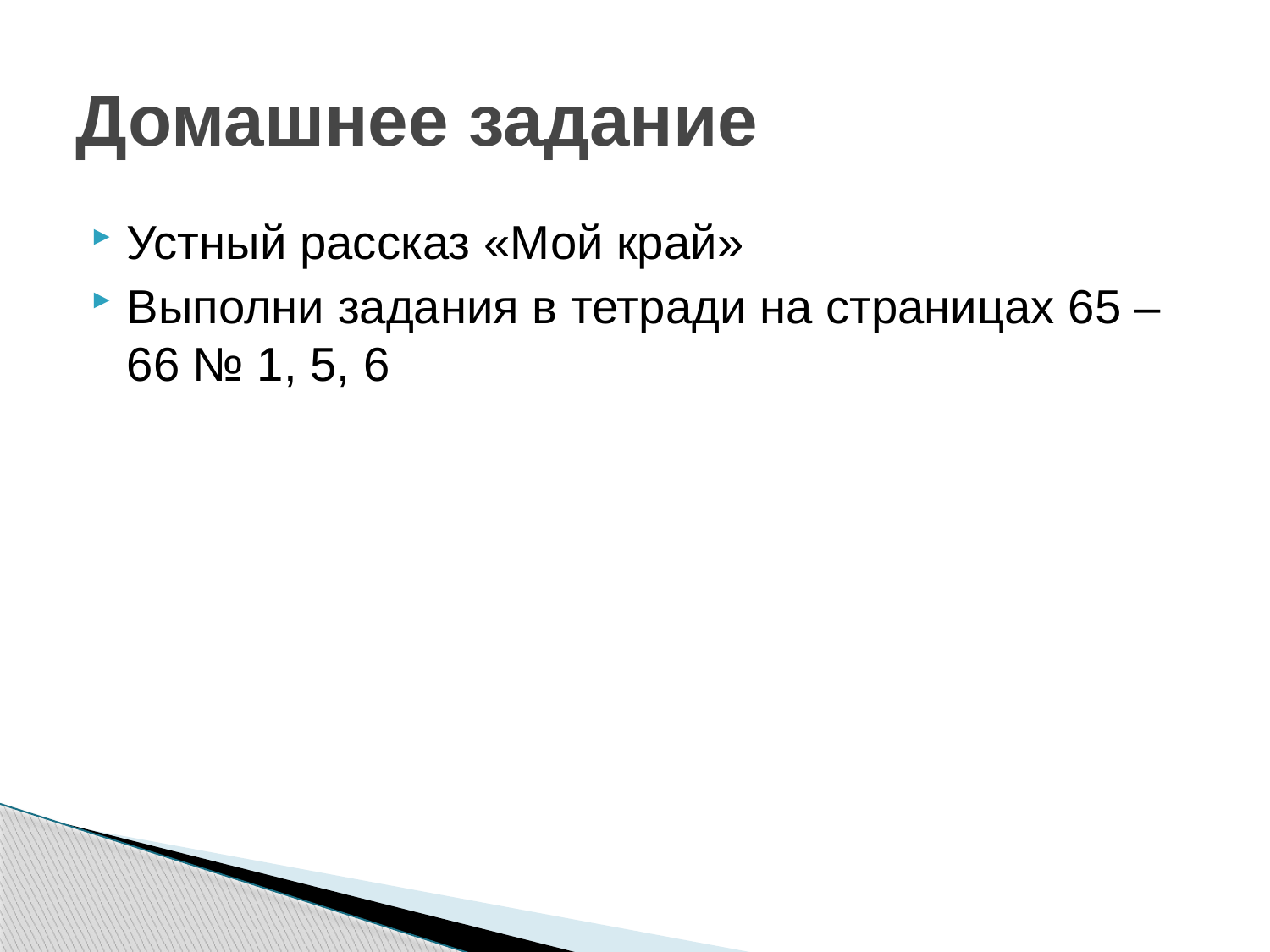

# Домашнее задание
Устный рассказ «Мой край»
Выполни задания в тетради на страницах 65 – 66 № 1, 5, 6